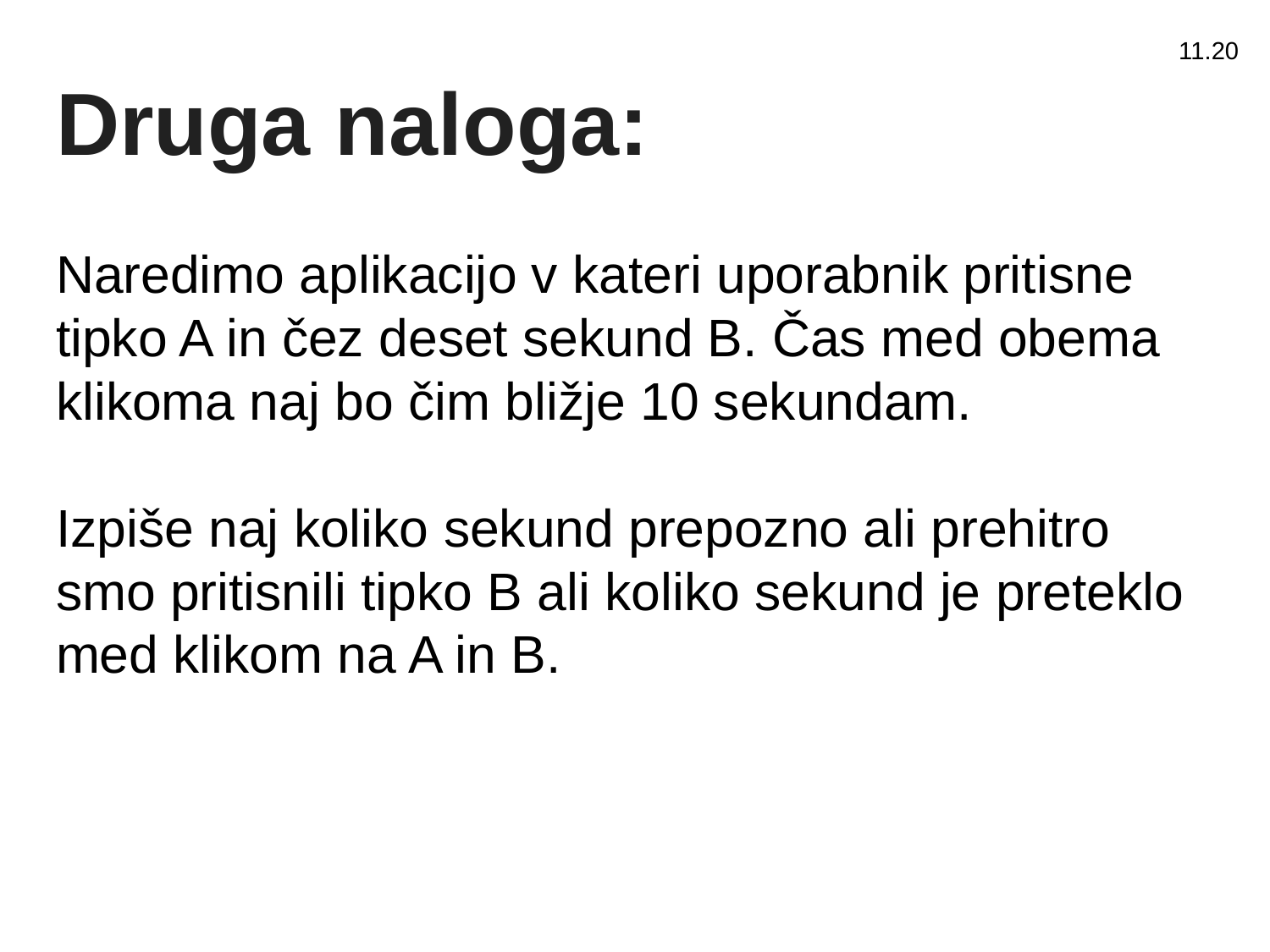

11.20
# Druga naloga:
Naredimo aplikacijo v kateri uporabnik pritisne tipko A in čez deset sekund B. Čas med obema klikoma naj bo čim bližje 10 sekundam.

Izpiše naj koliko sekund prepozno ali prehitro smo pritisnili tipko B ali koliko sekund je preteklo med klikom na A in B.